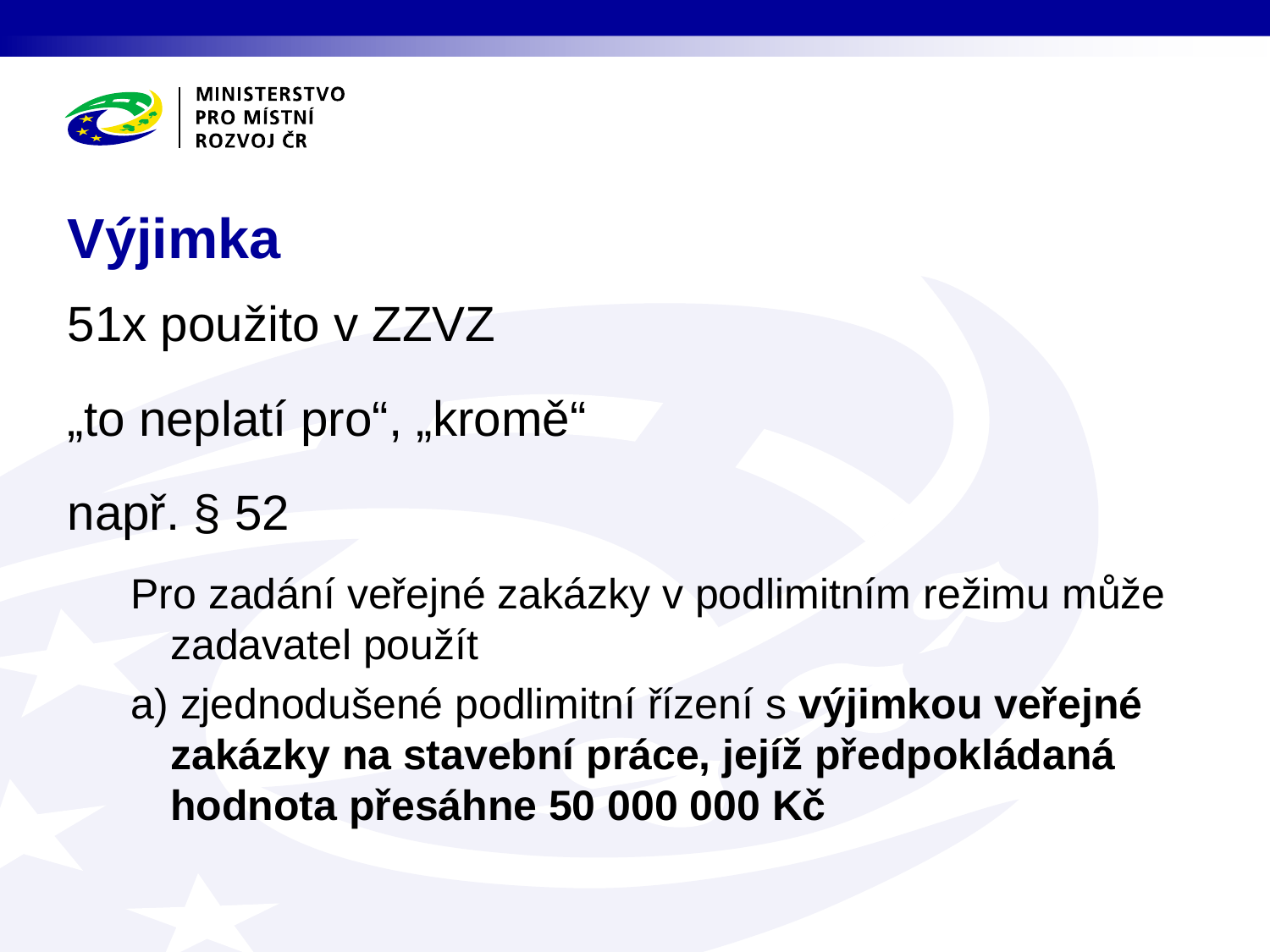

# Výjimka
51x použito v ZZVZ
„to neplatí pro“, „kromě“
např. § 52
Pro zadání veřejné zakázky v podlimitním režimu může zadavatel použít
a) zjednodušené podlimitní řízení s výjimkou veřejné zakázky na stavební práce, jejíž předpokládaná hodnota přesáhne 50 000 000 Kč